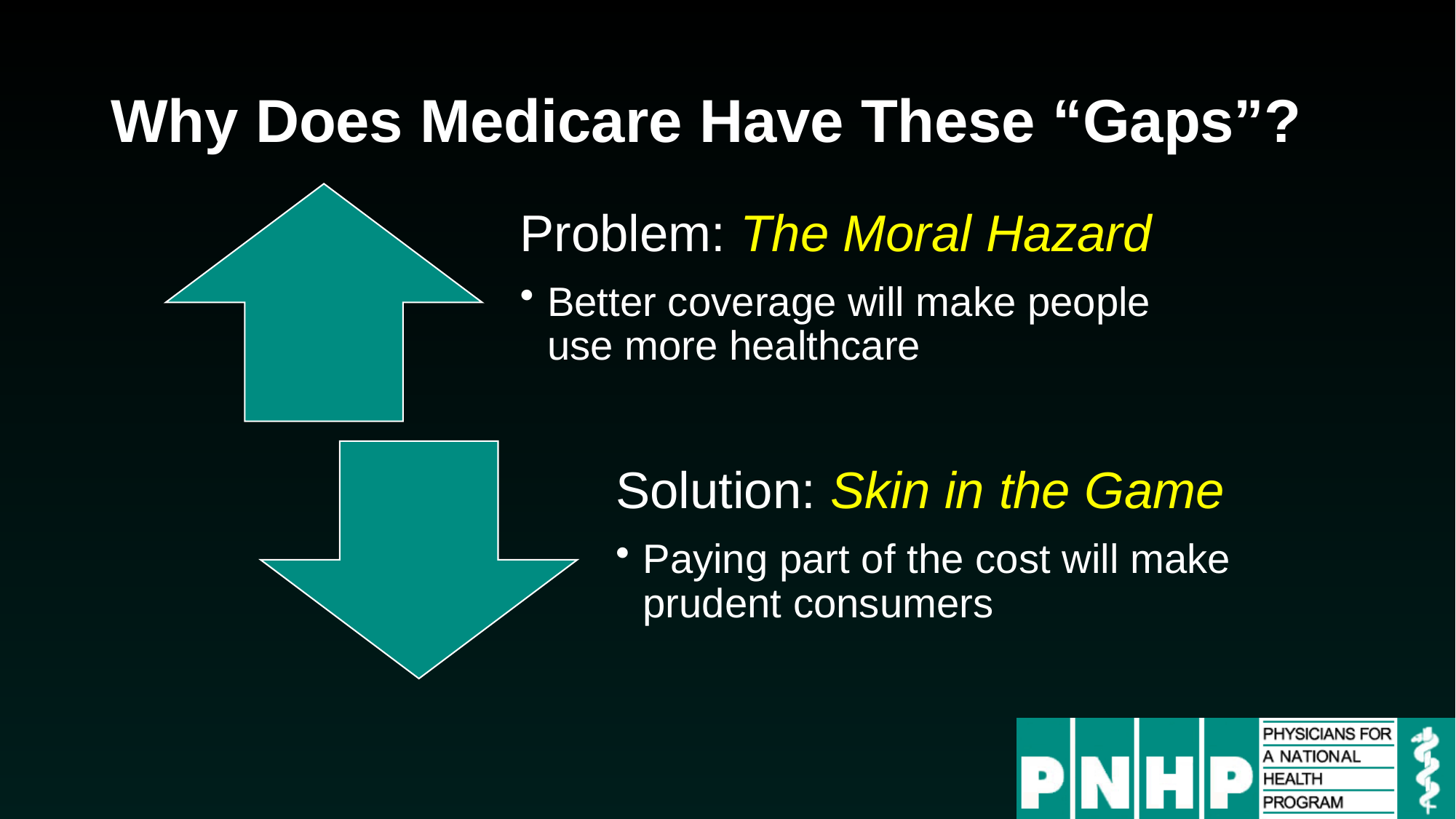

# Why Does Medicare Have These “Gaps”?
Problem: The Moral Hazard
Better coverage will make people use more healthcare
Solution: Skin in the Game
Paying part of the cost will make prudent consumers